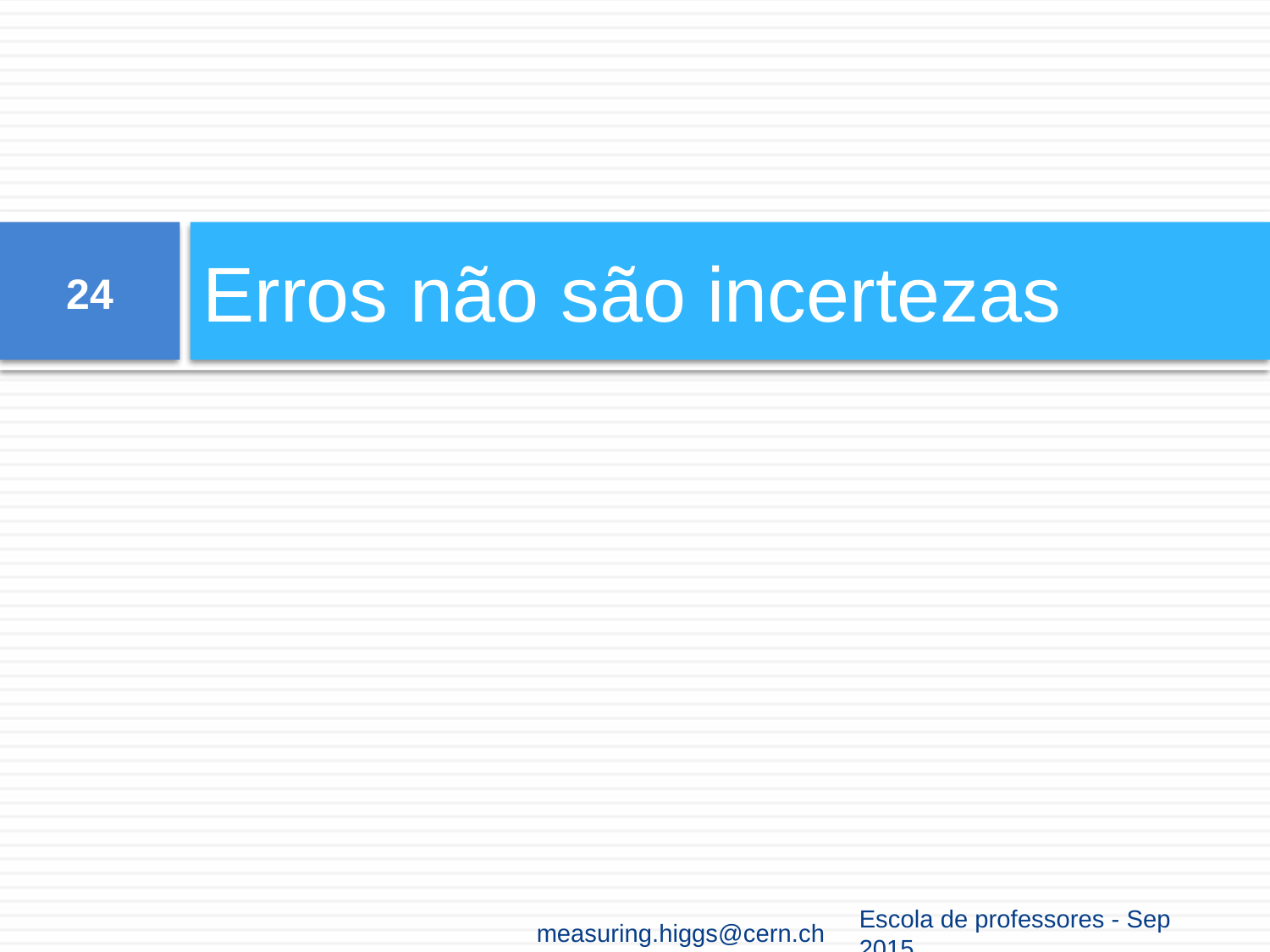

# Erros não são incertezas
24

measuring.higgs@cern.ch
Escola de professores - Sep 2015